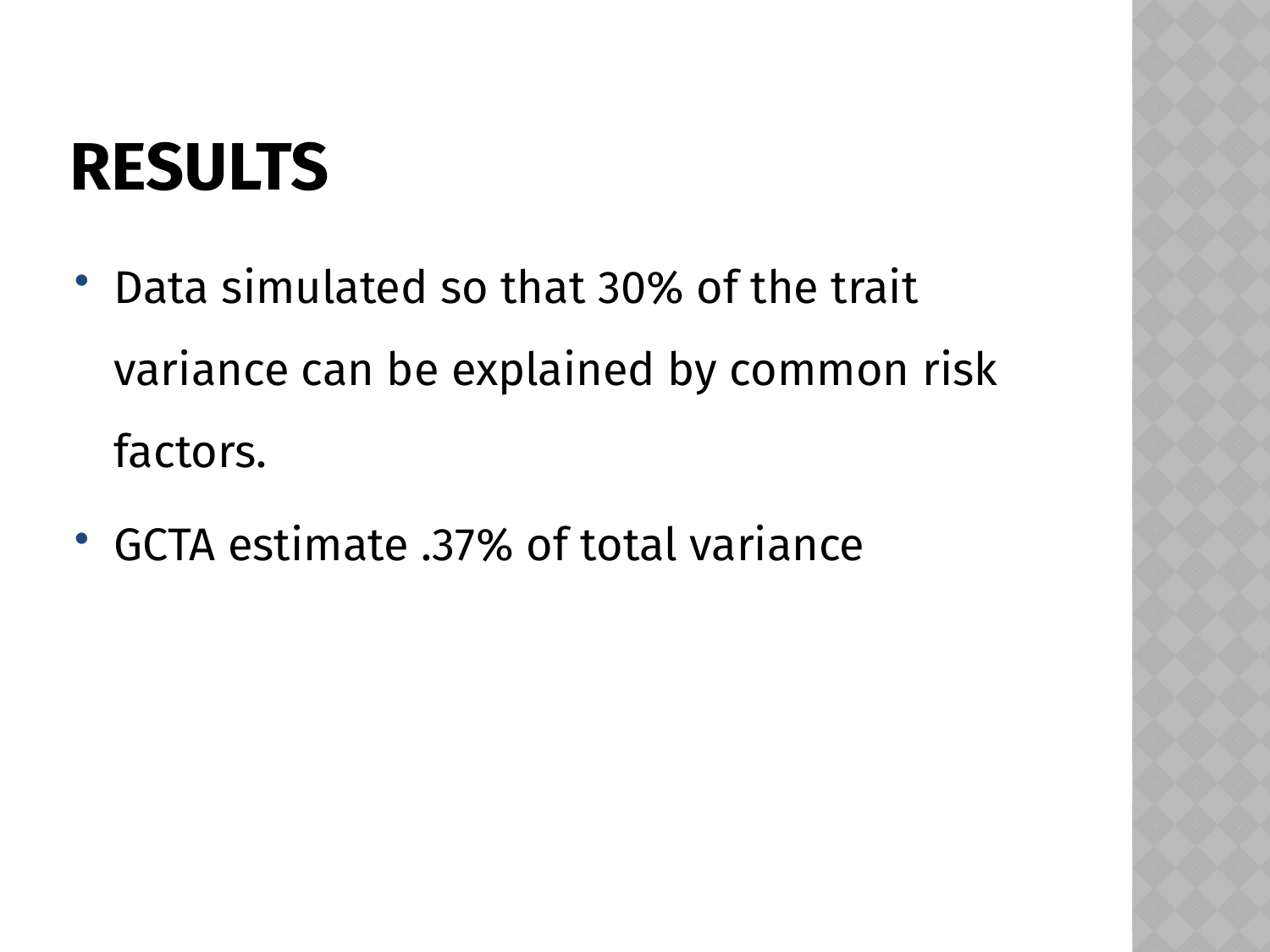

# Results
Data simulated so that 30% of the trait variance can be explained by common risk factors.
GCTA estimate .37% of total variance